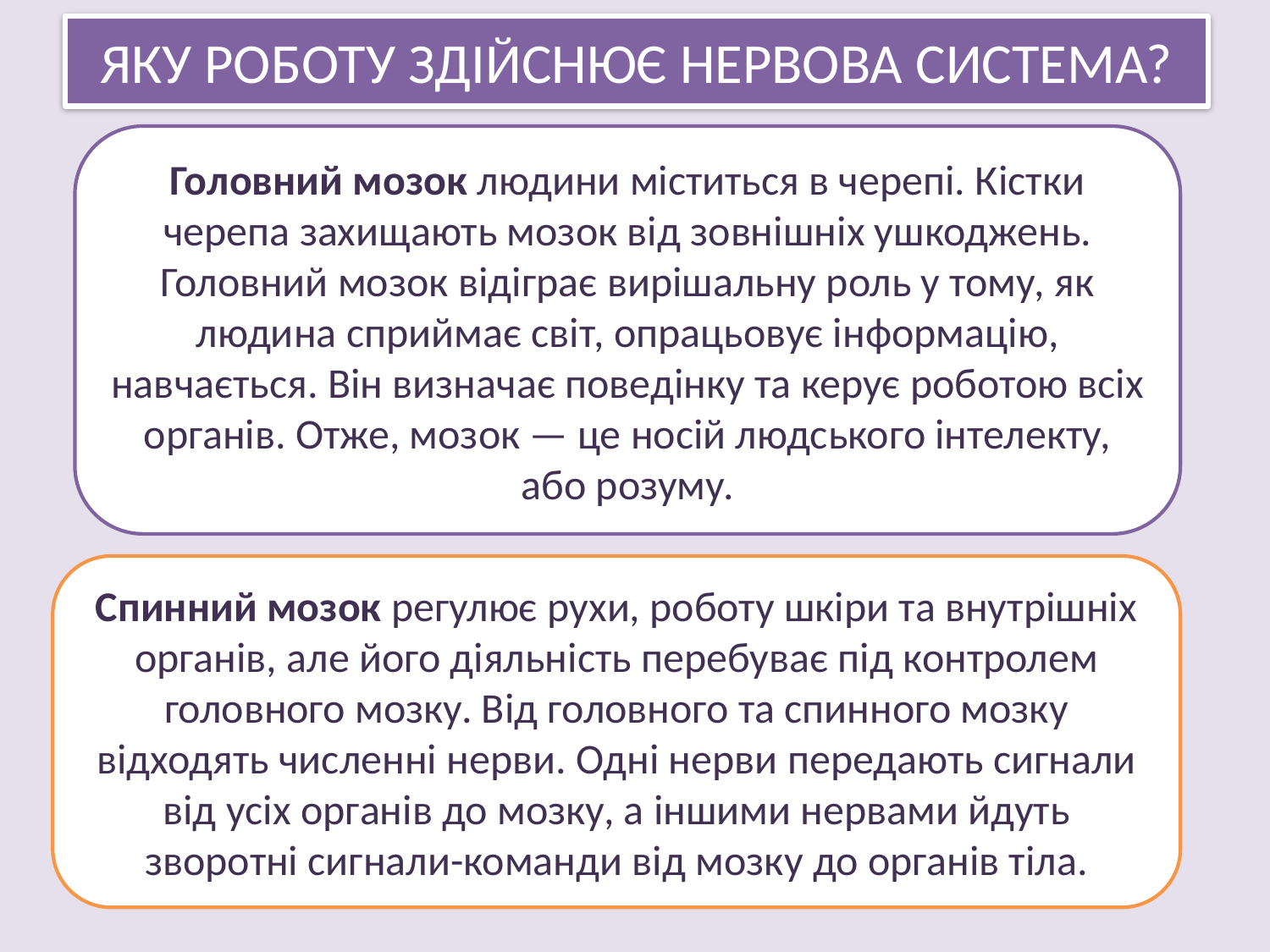

# ЯКУ РОБОТУ ЗДІЙСНЮЄ НЕРВОВА СИСТЕМА?
Головний мозок людини міститься в черепі. Кістки черепа захищають мозок від зовнішніх ушкоджень. Головний мозок відіграє вирішальну роль у тому, як людина сприймає світ, опрацьовує інформацію, навчається. Він визначає поведінку та керує роботою всіх органів. Отже, мозок — це носій людського інтелекту, або розуму.
Спинний мозок регулює рухи, роботу шкіри та внутрішніх органів, але його діяльність перебуває під контролем головного мозку. Від головного та спинного мозку відходять численні нерви. Одні нерви передають сигнали від усіх органів до мозку, а іншими нервами йдуть зворотні сигнали-команди від мозку до органів тіла.